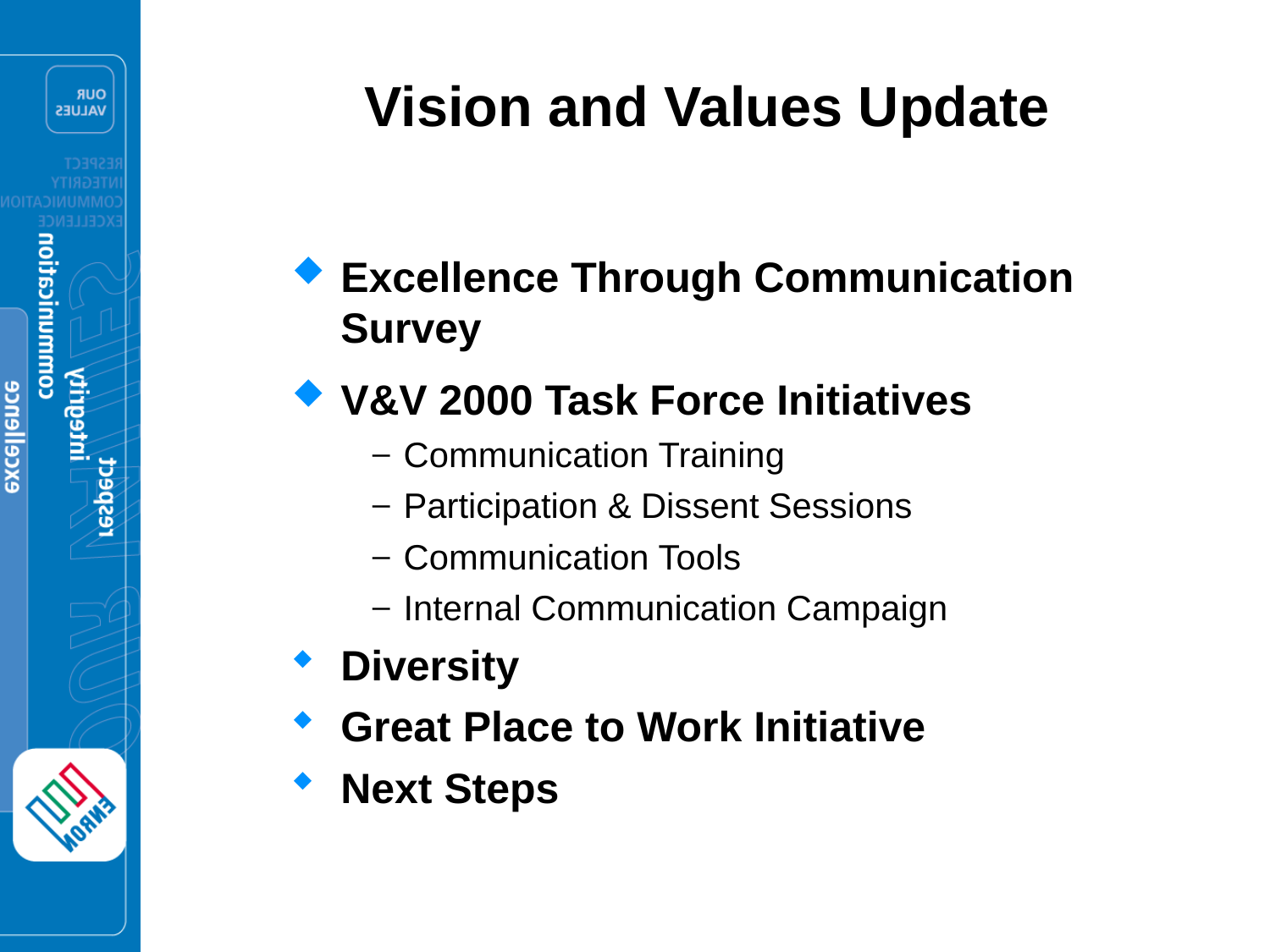

Vision and Values Update
Excellence Through Communication Survey
V&V 2000 Task Force Initiatives
Communication Training
Participation & Dissent Sessions
Communication Tools
Internal Communication Campaign
Diversity
Great Place to Work Initiative
Next Steps